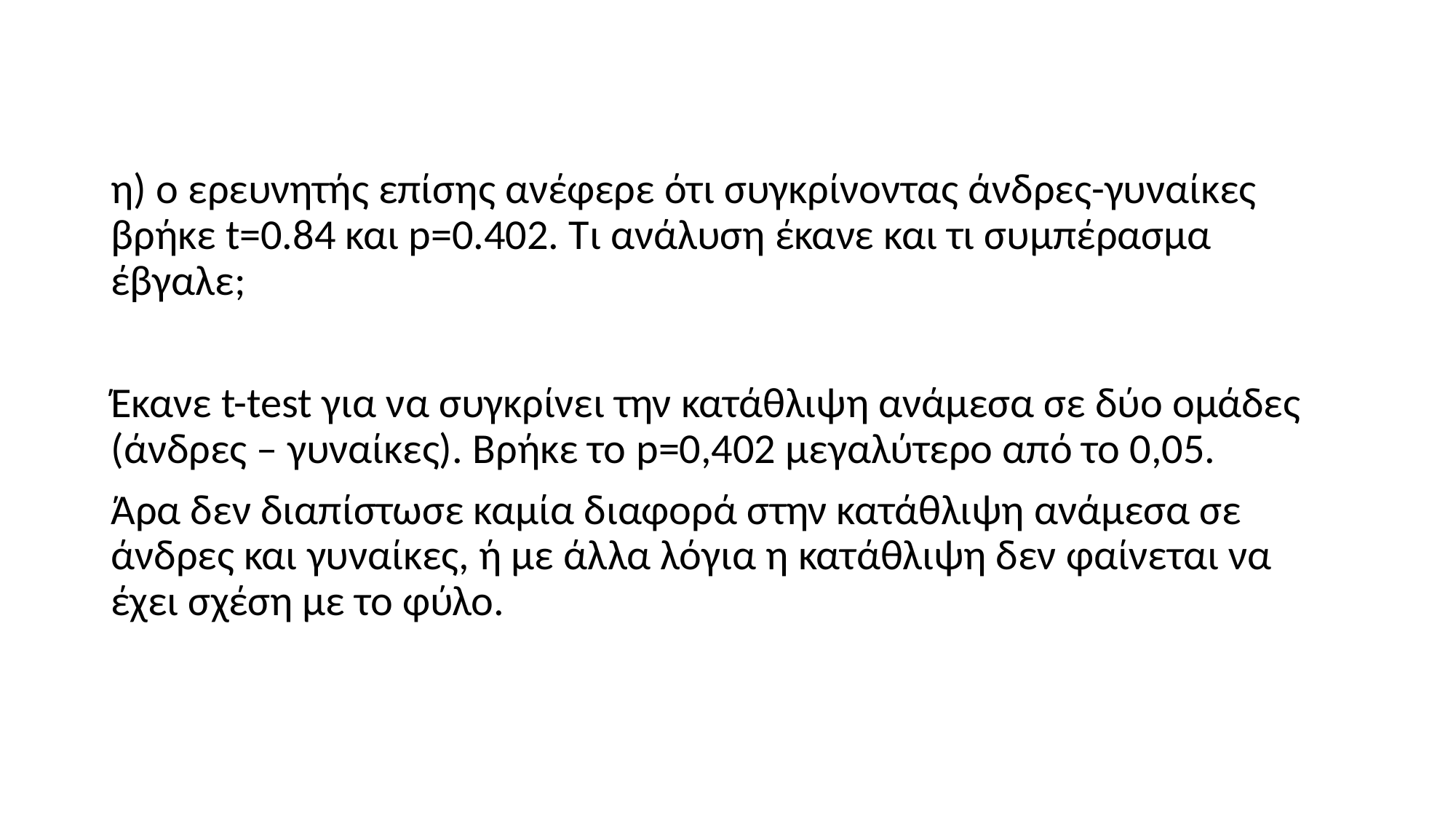

η) ο ερευνητής επίσης ανέφερε ότι συγκρίνοντας άνδρες-γυναίκες βρήκε t=0.84 και p=0.402. Τι ανάλυση έκανε και τι συμπέρασμα έβγαλε;

Έκανε t-test για να συγκρίνει την κατάθλιψη ανάμεσα σε δύο ομάδες (άνδρες – γυναίκες). Βρήκε το p=0,402 μεγαλύτερο από το 0,05.
Άρα δεν διαπίστωσε καμία διαφορά στην κατάθλιψη ανάμεσα σε άνδρες και γυναίκες, ή με άλλα λόγια η κατάθλιψη δεν φαίνεται να έχει σχέση με το φύλο.